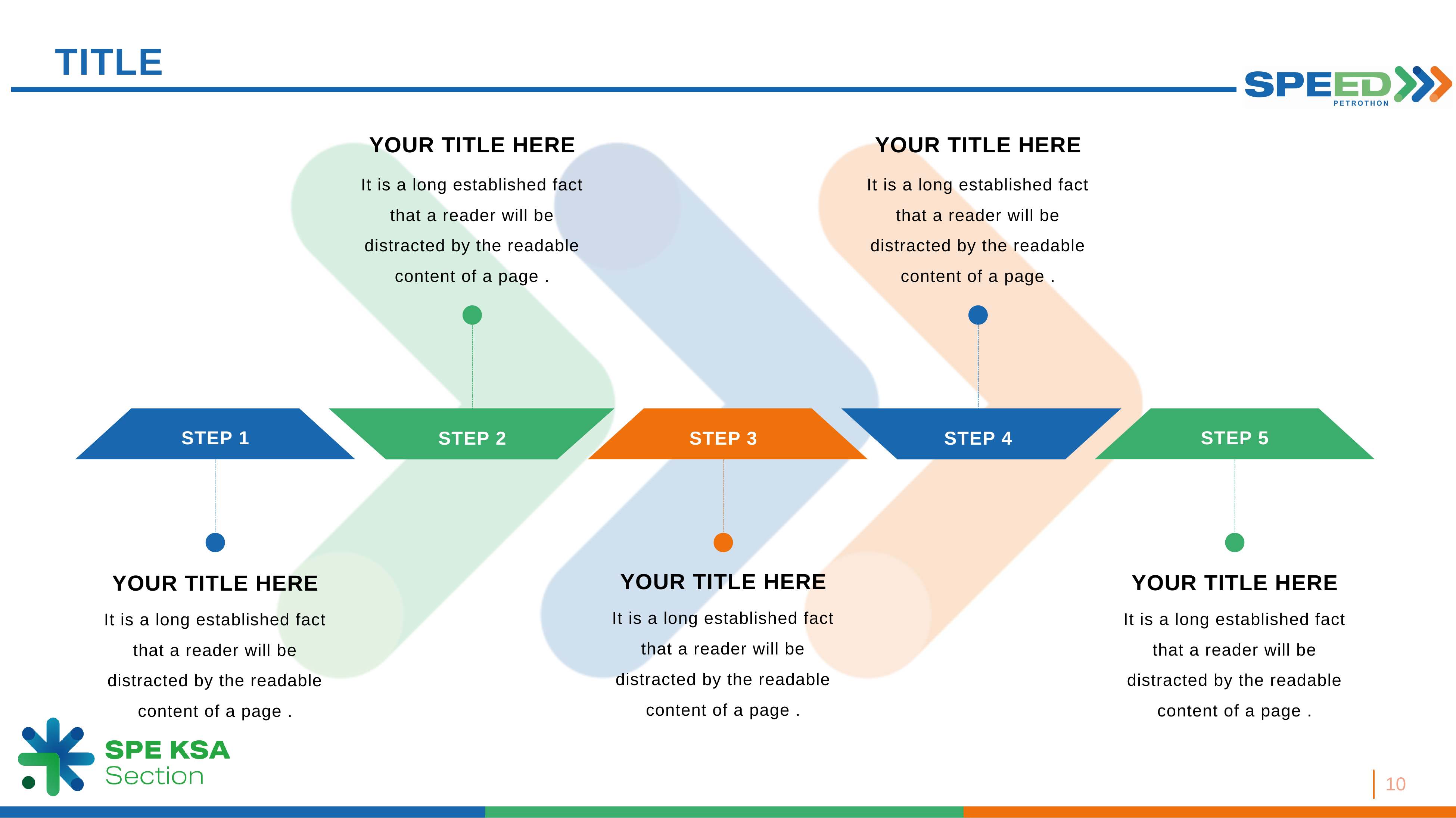

TITLE
YOUR TITLE HERE

YOUR TITLE HERE

It is a long established fact that a reader will be distracted by the readable content of a page .

It is a long established fact that a reader will be distracted by the readable content of a page .

STEP 1
STEP 5
STEP 4
STEP 3
STEP 2
YOUR TITLE HERE
YOUR TITLE HERE

YOUR TITLE HERE
It is a long established fact that a reader will be distracted by the readable content of a page .

It is a long established fact that a reader will be distracted by the readable content of a page .

It is a long established fact that a reader will be distracted by the readable content of a page .

10